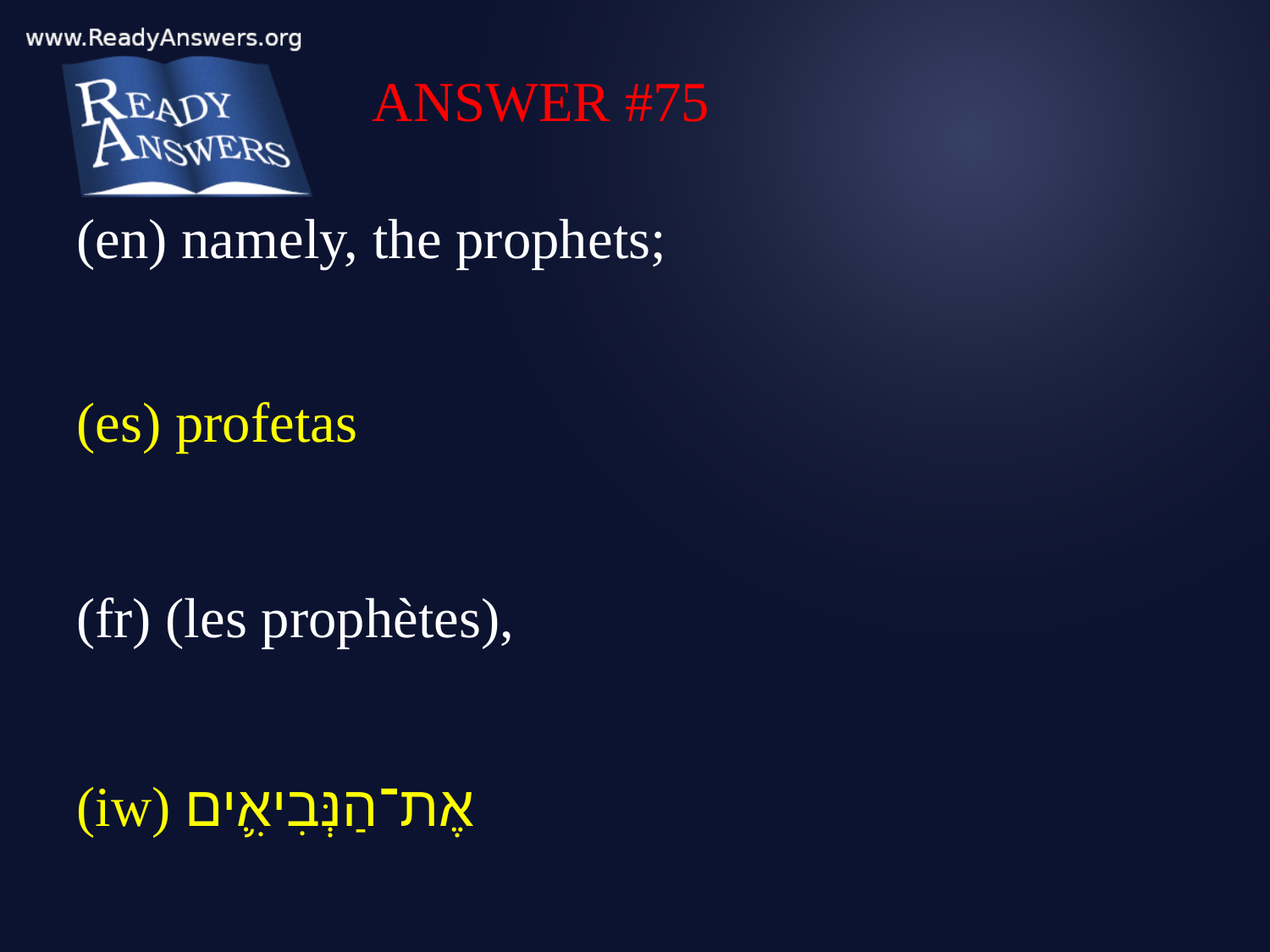

ANSWER #75
(en) namely, the prophets;
(es) profetas
(fr) (les prophètes),
(iw) אֶת־הַנְּבִיאִ֛ים